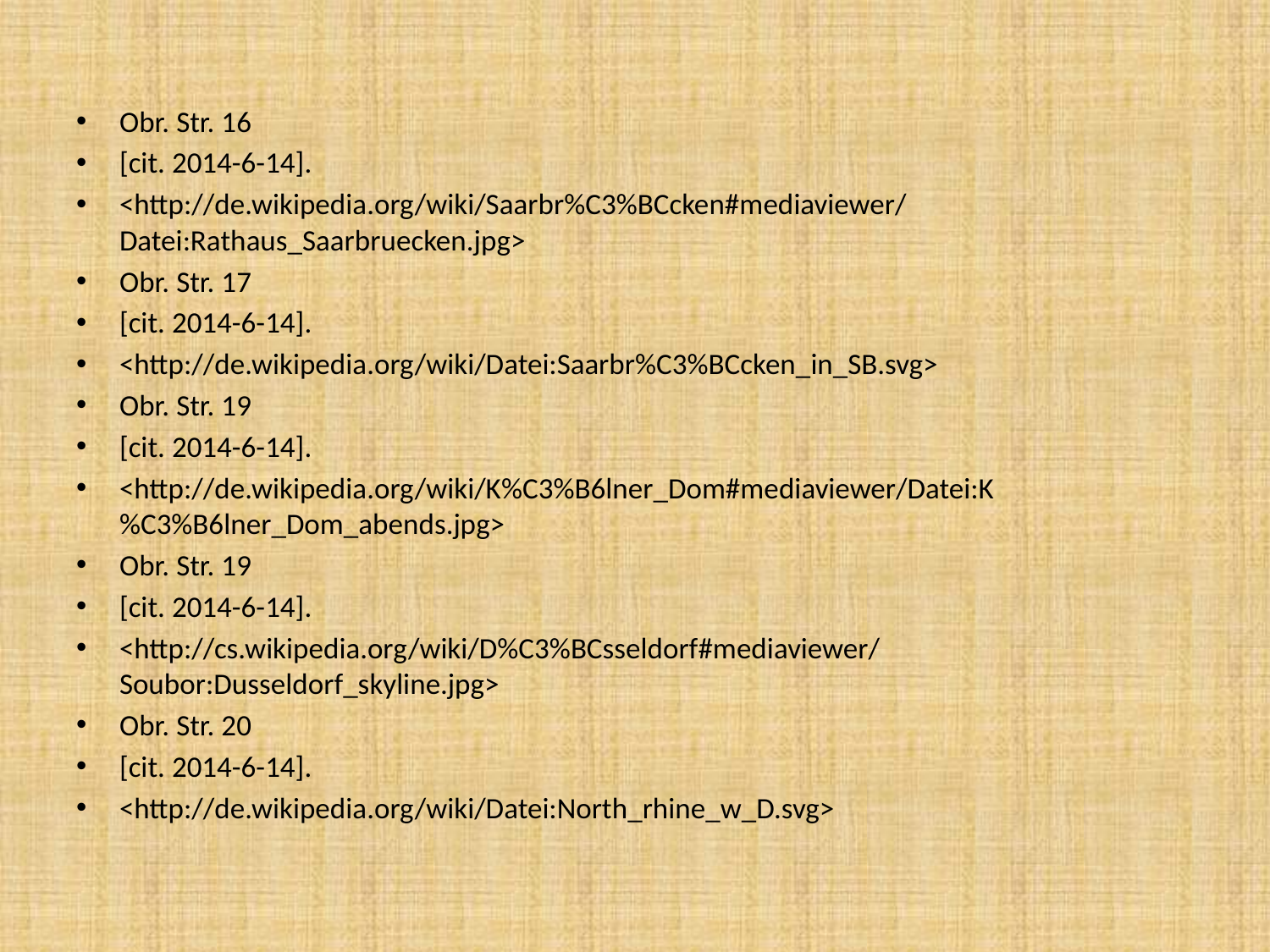

Obr. Str. 16
[cit. 2014-6-14].
<http://de.wikipedia.org/wiki/Saarbr%C3%BCcken#mediaviewer/Datei:Rathaus_Saarbruecken.jpg>
Obr. Str. 17
[cit. 2014-6-14].
<http://de.wikipedia.org/wiki/Datei:Saarbr%C3%BCcken_in_SB.svg>
Obr. Str. 19
[cit. 2014-6-14].
<http://de.wikipedia.org/wiki/K%C3%B6lner_Dom#mediaviewer/Datei:K%C3%B6lner_Dom_abends.jpg>
Obr. Str. 19
[cit. 2014-6-14].
<http://cs.wikipedia.org/wiki/D%C3%BCsseldorf#mediaviewer/Soubor:Dusseldorf_skyline.jpg>
Obr. Str. 20
[cit. 2014-6-14].
<http://de.wikipedia.org/wiki/Datei:North_rhine_w_D.svg>